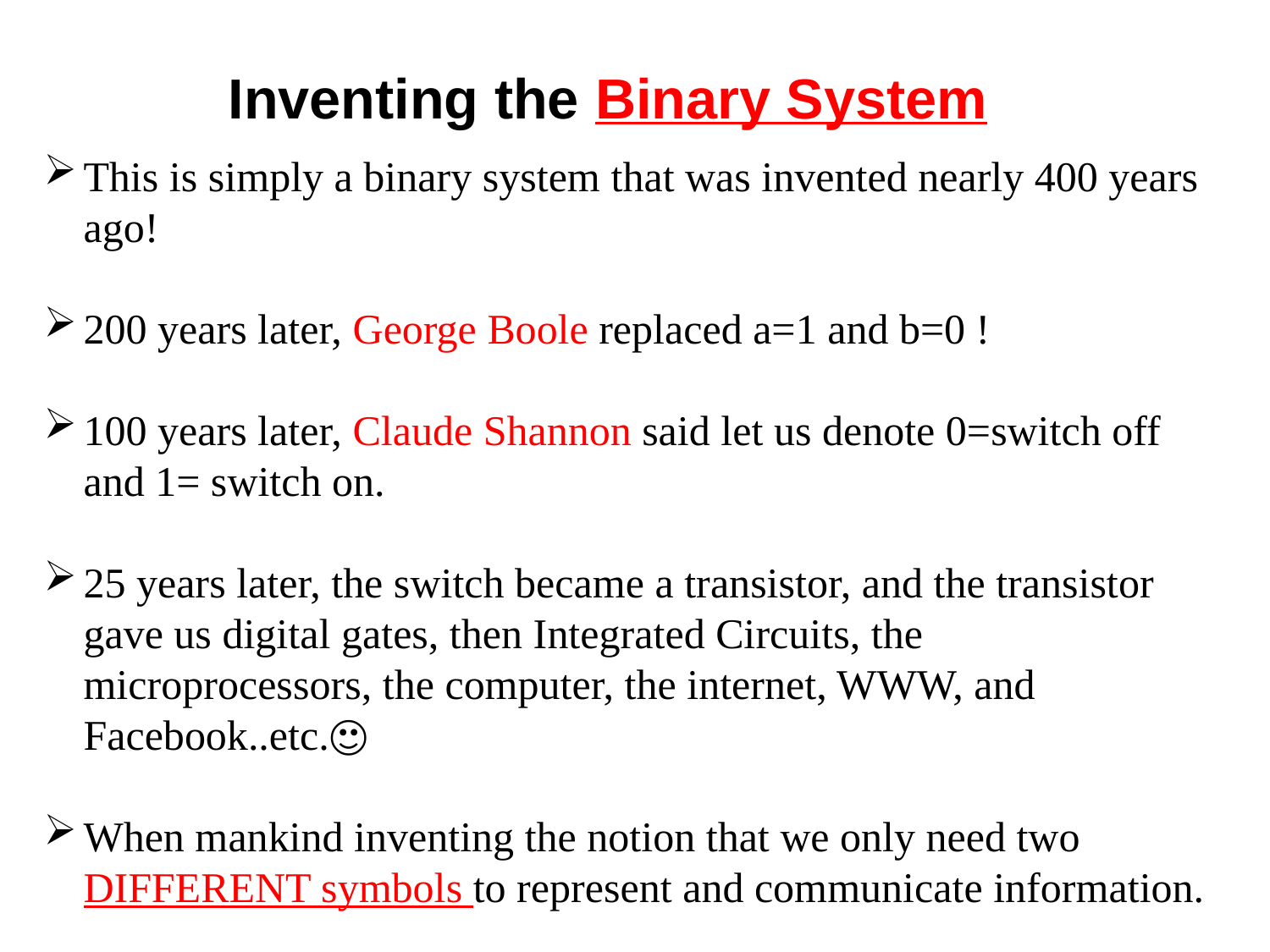

# Inventing the Binary System
This is simply a binary system that was invented nearly 400 years ago!

200 years later, George Boole replaced a=1 and b=0 !

100 years later, Claude Shannon said let us denote 0=switch off and 1= switch on.

25 years later, the switch became a transistor, and the transistor gave us digital gates, then Integrated Circuits, the microprocessors, the computer, the internet, WWW, and Facebook..etc.🙂

When mankind inventing the notion that we only need two DIFFERENT symbols to represent and communicate information.